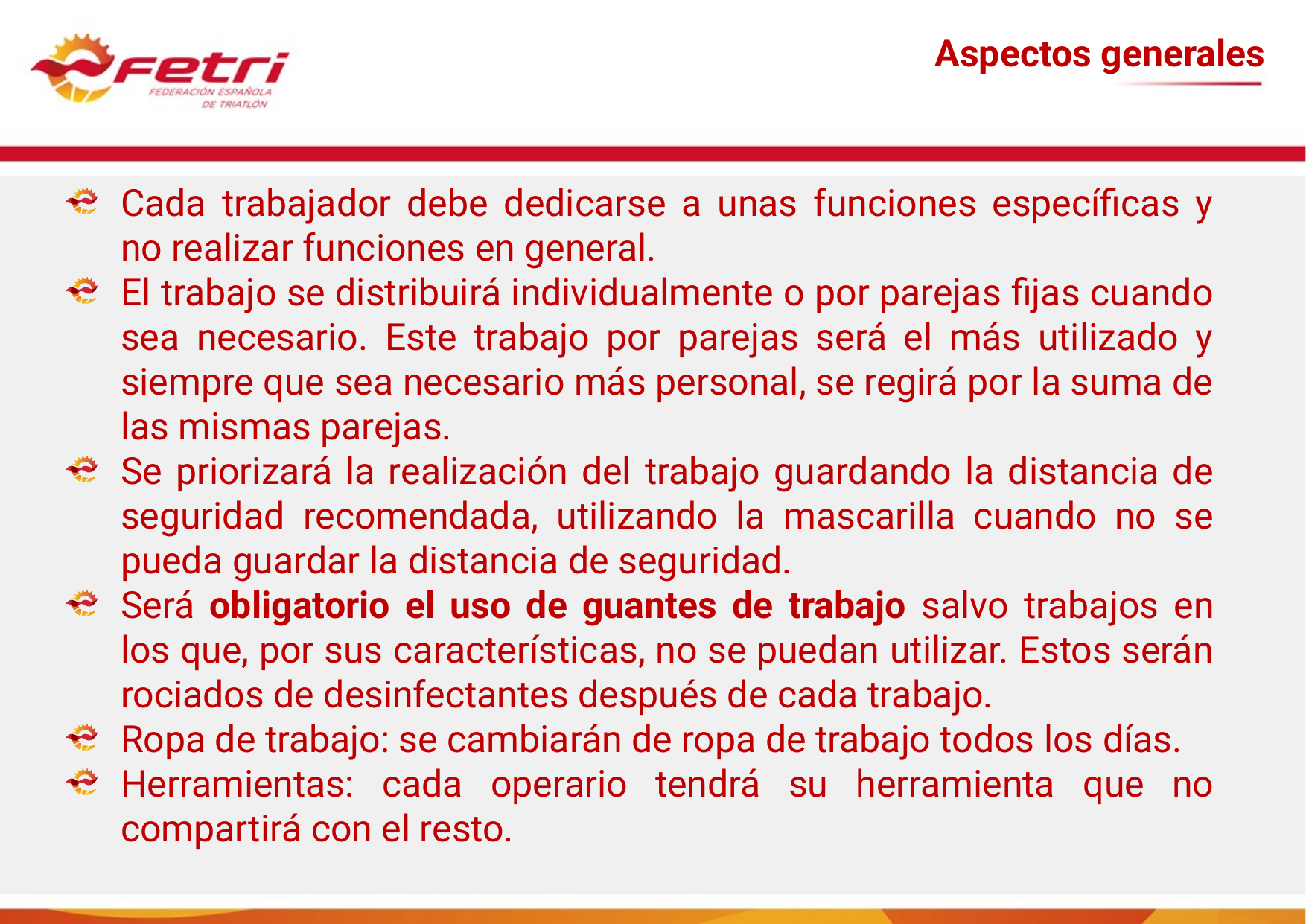

# Aspectos generales
Cada trabajador debe dedicarse a unas funciones específicas y no realizar funciones en general.
El trabajo se distribuirá individualmente o por parejas fijas cuando sea necesario. Este trabajo por parejas será el más utilizado y siempre que sea necesario más personal, se regirá por la suma de las mismas parejas.
Se priorizará la realización del trabajo guardando la distancia de seguridad recomendada, utilizando la mascarilla cuando no se pueda guardar la distancia de seguridad.
Será obligatorio el uso de guantes de trabajo salvo trabajos en los que, por sus características, no se puedan utilizar. Estos serán rociados de desinfectantes después de cada trabajo.
Ropa de trabajo: se cambiarán de ropa de trabajo todos los días.
Herramientas: cada operario tendrá su herramienta que no compartirá con el resto.